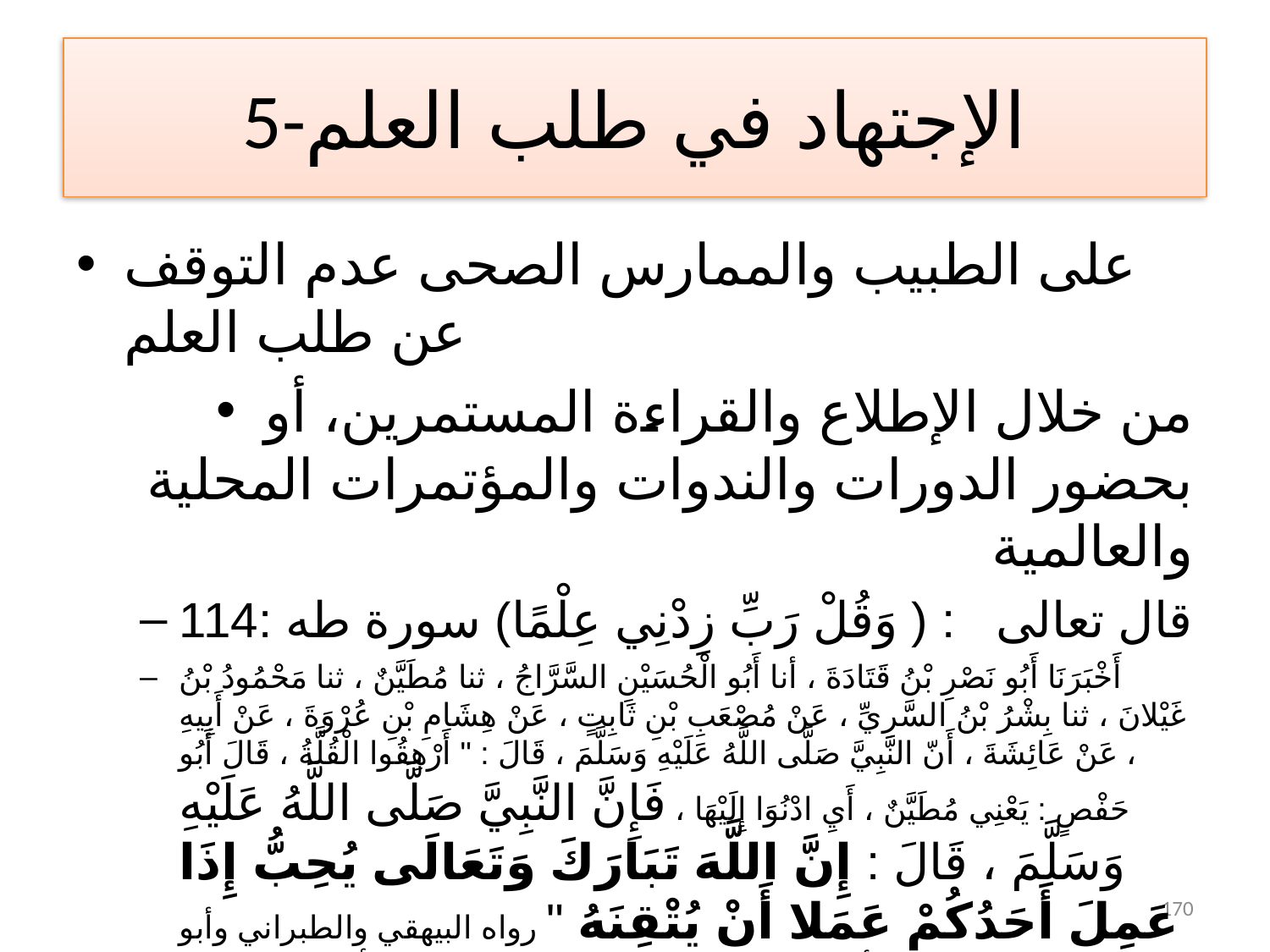

# 5-الإجتهاد في طلب العلم
على الطبيب والممارس الصحى عدم التوقف عن طلب العلم
من خلال الإطلاع والقراءة المستمرين، أو بحضور الدورات والندوات والمؤتمرات المحلية والعالمية
قال تعالى: ( وَقُلْ رَبِّ زِدْنِي عِلْمًا) سورة طه :114
أَخْبَرَنَا أَبُو نَصْرِ بْنُ قَتَادَةَ ، أنا أَبُو الْحُسَيْنِ السَّرَّاجُ ، ثنا مُطَيَّنٌ ، ثنا مَحْمُودُ بْنُ غَيْلانَ ، ثنا بِشْرُ بْنُ السَّرِيِّ ، عَنْ مُصْعَبِ بْنِ ثَابِتٍ ، عَنْ هِشَامِ بْنِ عُرْوَةَ ، عَنْ أَبِيهِ ، عَنْ عَائِشَةَ ، أَنّ النَّبِيَّ صَلَّى اللَّهُ عَلَيْهِ وَسَلَّمَ ، قَالَ : " أَرْهِقُوا الْقُلَّةُ ، قَالَ أَبُو حَفْصٍ : يَعْنِي مُطَيَّنٌ ، أَيِ ادْنُوَا إِلَيْهَا ، فَإِنَّ النَّبِيَّ صَلَّى اللَّهُ عَلَيْهِ وَسَلَّمَ ، قَالَ : إِنَّ اللَّهَ تَبَارَكَ وَتَعَالَى يُحِبُّ إِذَا عَمِلَ أَحَدُكُمْ عَمَلا أَنْ يُتْقِنَهُ " رواه البيهقي والطبراني وأبو يعلى - وذكره الألباني في السلسلة الصحيحة - الصفحة أو الرقم: 1113

170